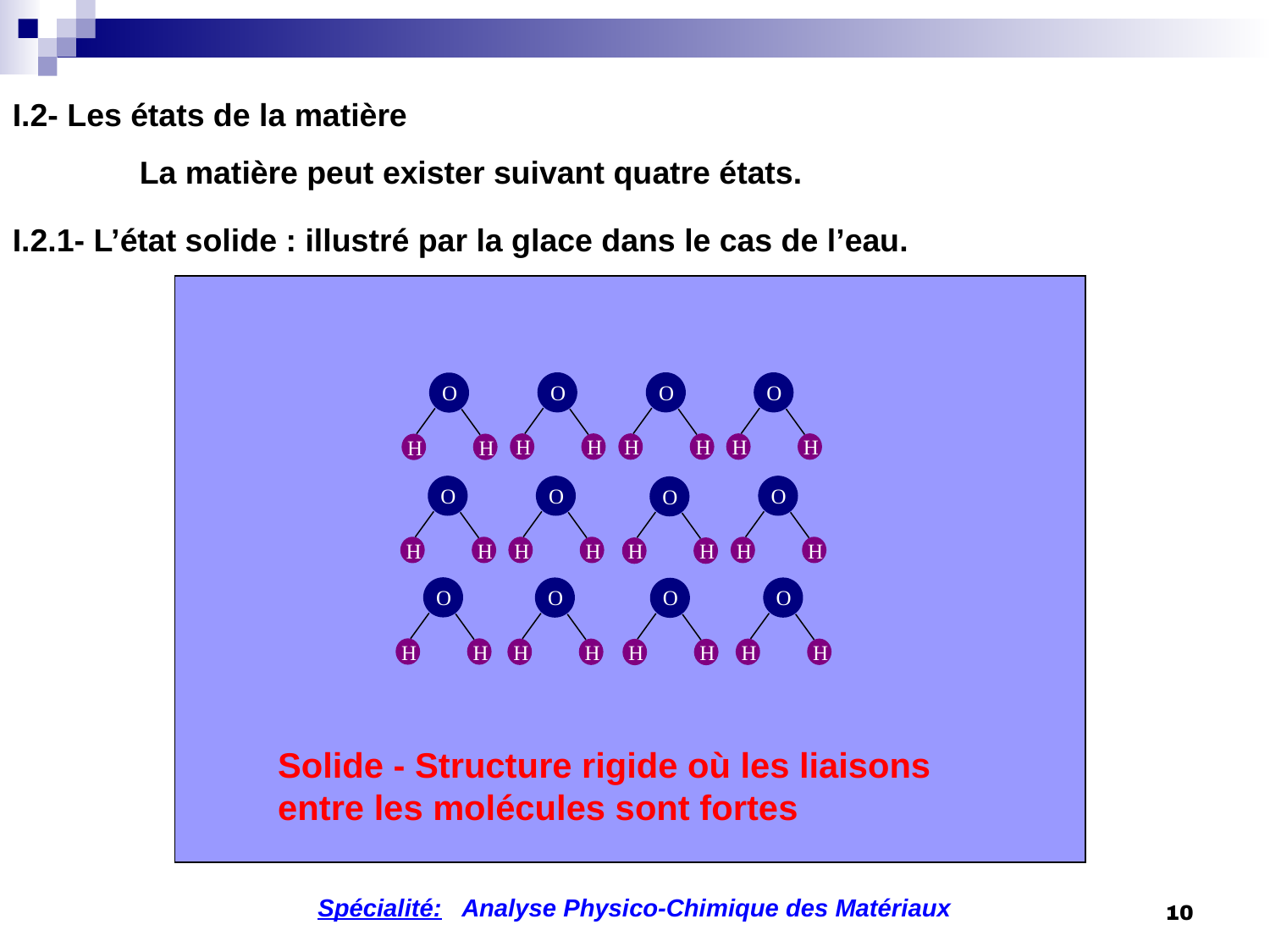

I.2- Les états de la matière
	La matière peut exister suivant quatre états.
I.2.1- L’état solide : illustré par la glace dans le cas de l’eau.

O

H

H

O

H

H

O

H

H

O

H

H

O

H

H

O

H

H

O

H

H

O

H

H

O

H

H

O

H

H

O

H

H

O

H

H

Solide - Structure rigide où les liaisons   entre les molécules sont fortes
10
Spécialité:   Analyse Physico-Chimique des Matériaux